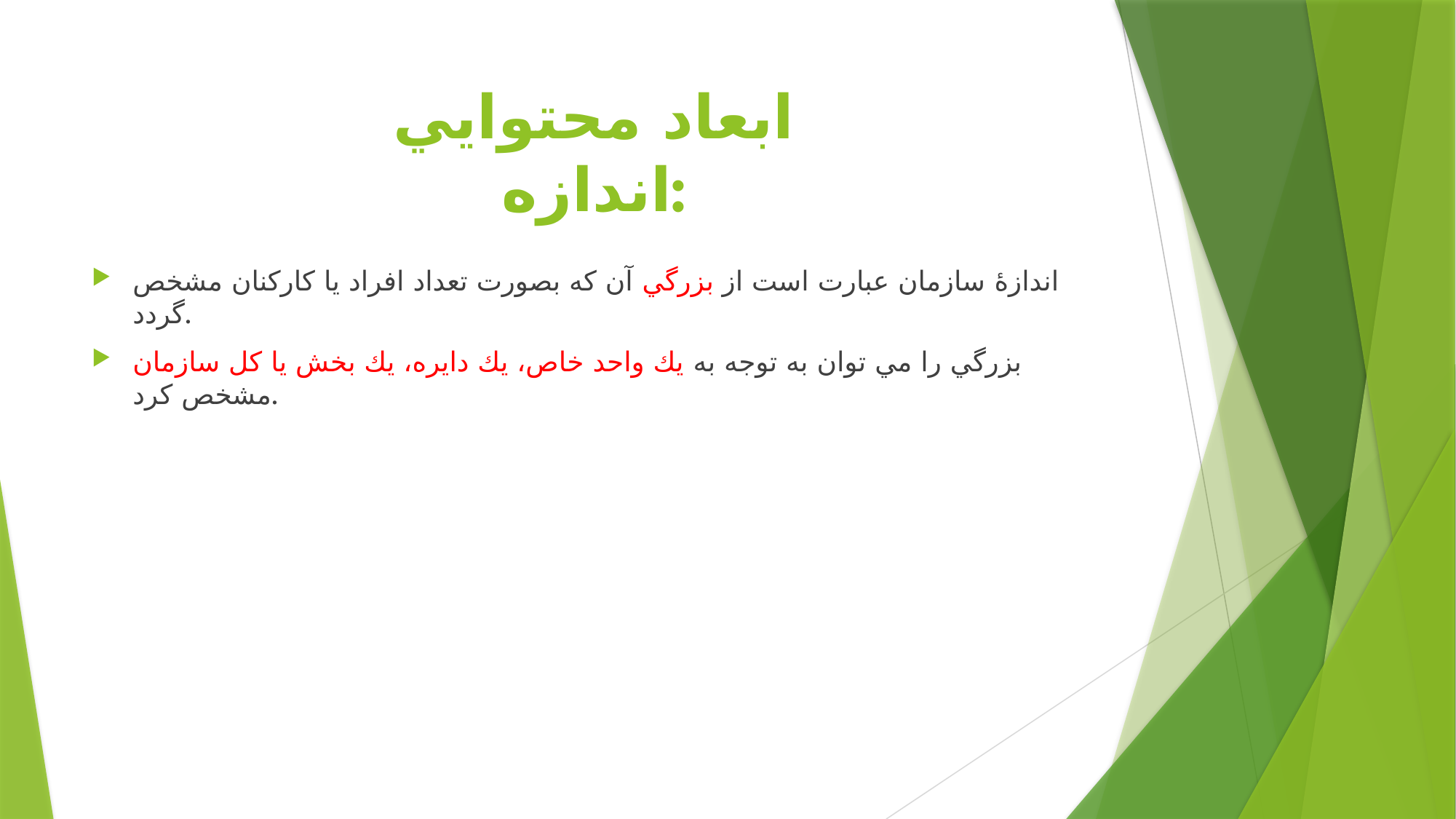

# ابعاد محتوايي اندازه:
اندازۀ سازمان عبارت است از بزرگي آن كه بصورت تعداد افراد يا كاركنان مشخص گردد.
بزرگي را مي توان به توجه به يك واحد خاص، يك دايره، يك بخش يا كل سازمان مشخص كرد.